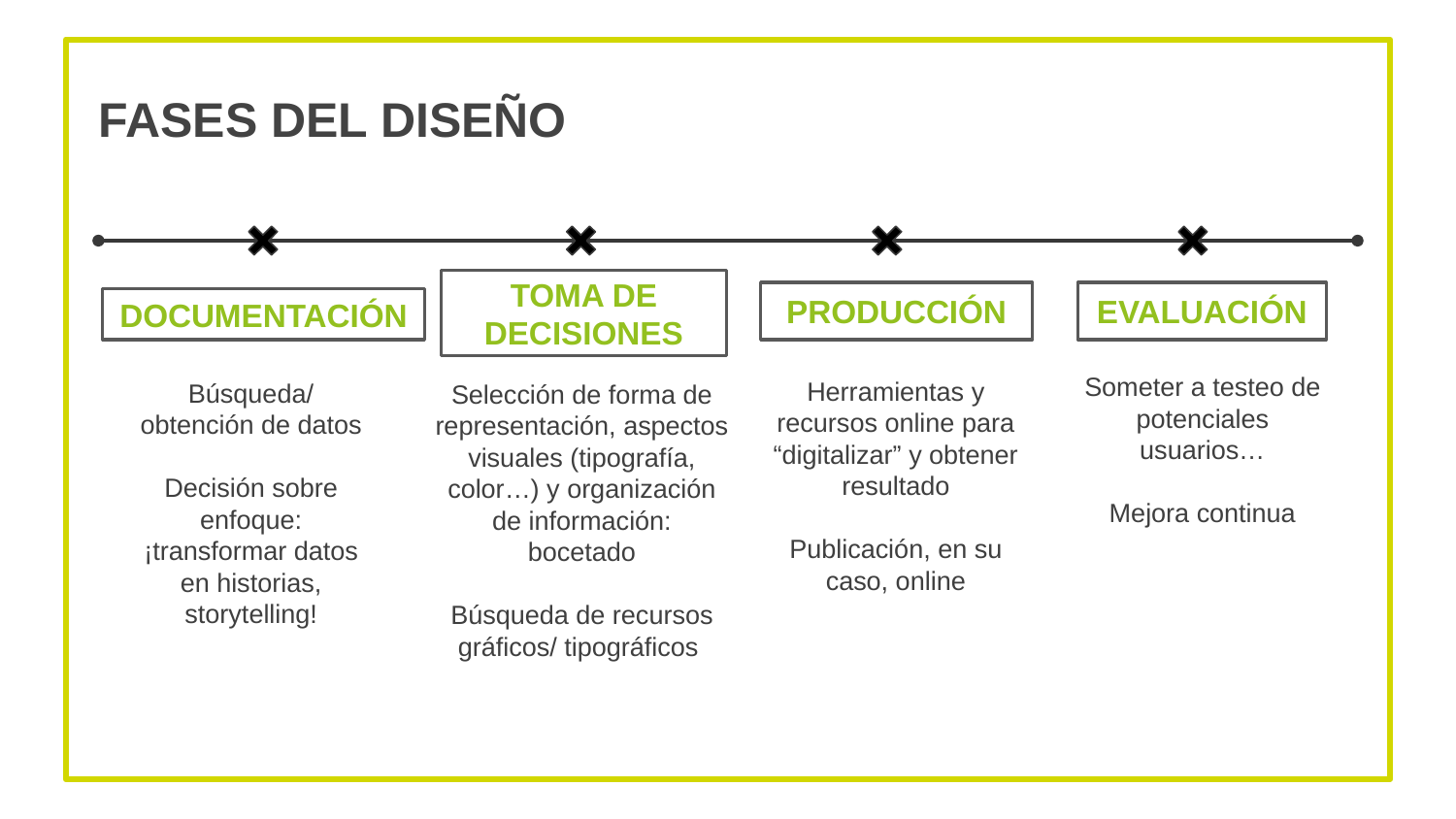

FASES DEL DISEÑO

TOMA DE DECISIONES
PRODUCCIÓN
EVALUACIÓN
DOCUMENTACIÓN
Someter a testeo de potenciales usuarios…

Mejora continua

Selección de forma de representación, aspectos visuales (tipografía, color…) y organización de información: bocetado

Búsqueda de recursos gráficos/ tipográficos
Búsqueda/ obtención de datos

Decisión sobre enfoque: ¡transformar datos en historias, storytelling!
Herramientas y recursos online para “digitalizar” y obtener resultado

Publicación, en su caso, online